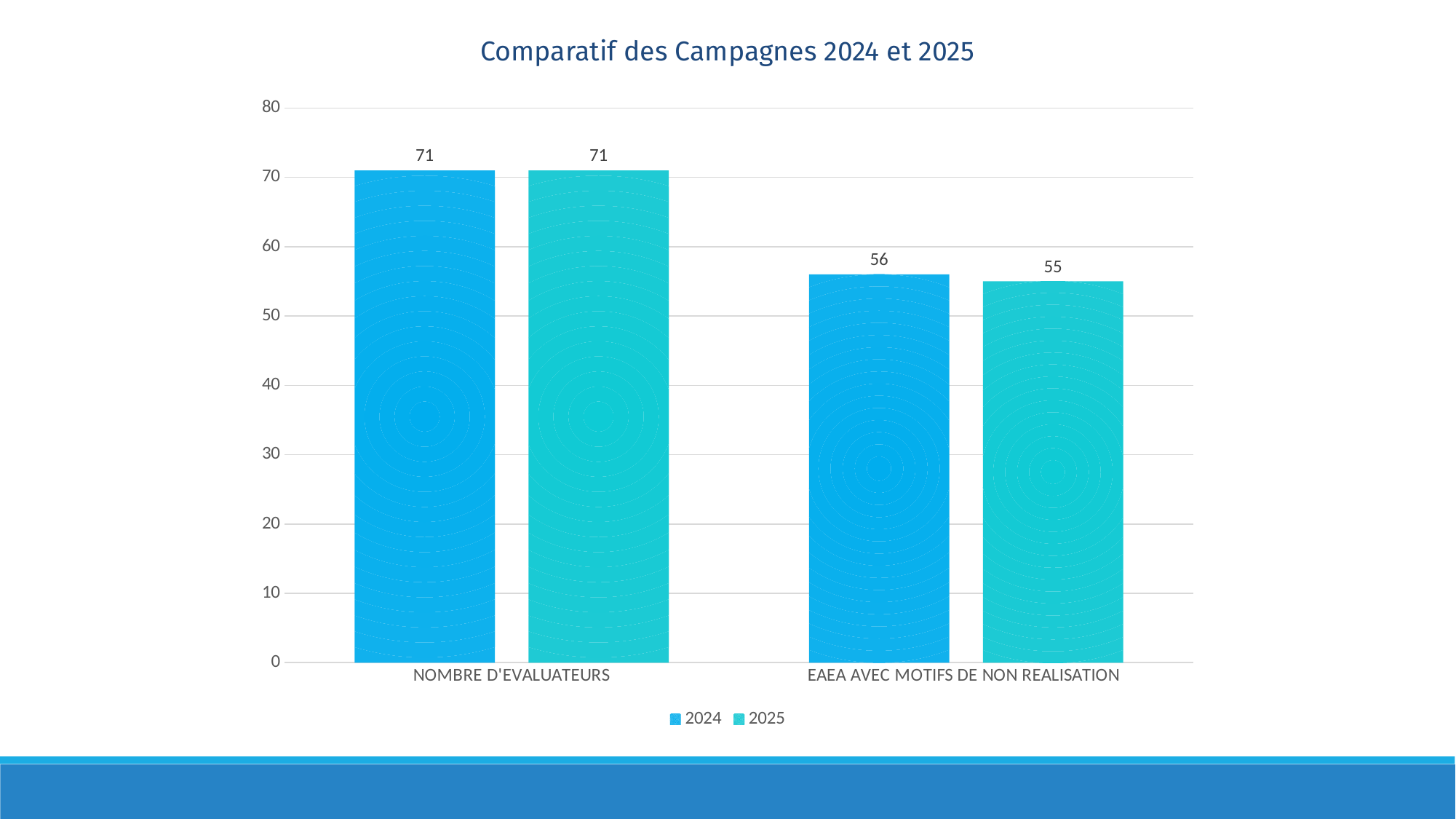

Comparatif des Campagnes 2024 et 2025

### Chart

| Category | 2024 | 2025 |
|---|---|---|
| NOMBRE D'EVALUATEURS | 71.0 | 71.0 |
| EAEA AVEC MOTIFS DE NON REALISATION  | 56.0 | 55.0 |